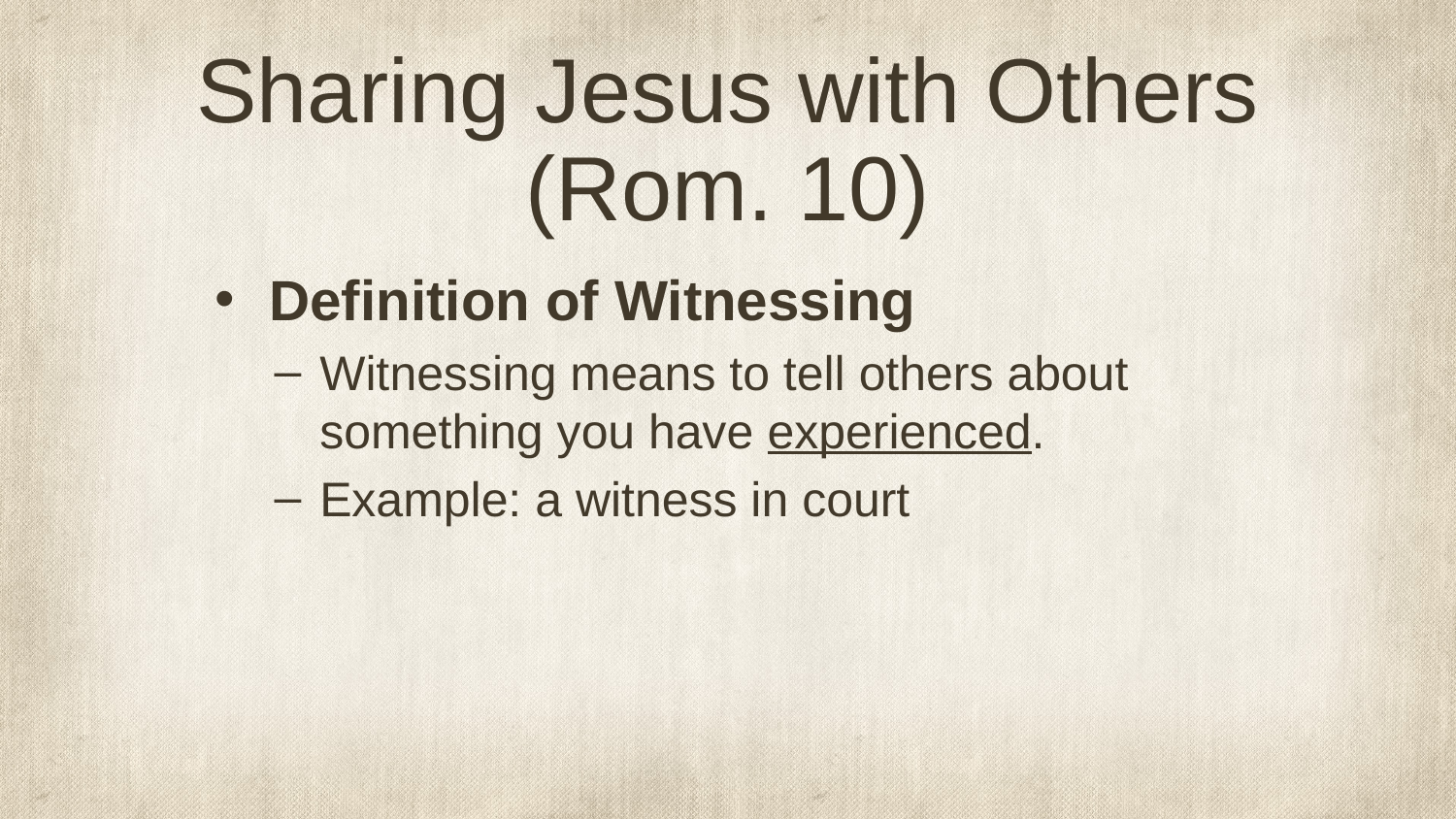

# Sharing Jesus with Others (Rom. 10)
Definition of Witnessing
Witnessing means to tell others about something you have experienced.
Example: a witness in court